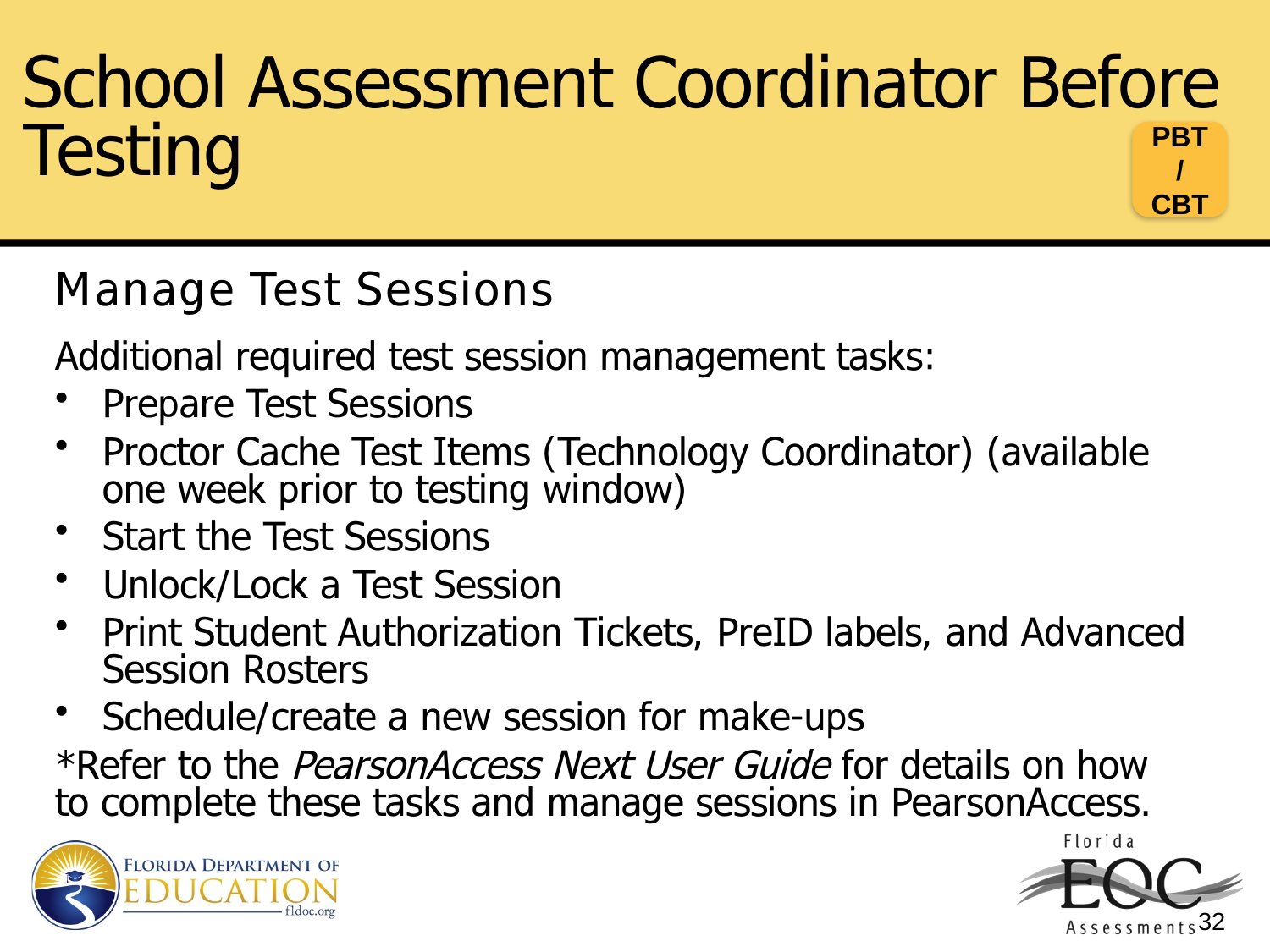

# School Assessment Coordinator Before Testing
PBT/CBT
Manage Test Sessions
Additional required test session management tasks:
Prepare Test Sessions
Proctor Cache Test Items (Technology Coordinator) (available one week prior to testing window)
Start the Test Sessions
Unlock/Lock a Test Session
Print Student Authorization Tickets, PreID labels, and Advanced Session Rosters
Schedule/create a new session for make-ups
*Refer to the PearsonAccess Next User Guide for details on how to complete these tasks and manage sessions in PearsonAccess.
32